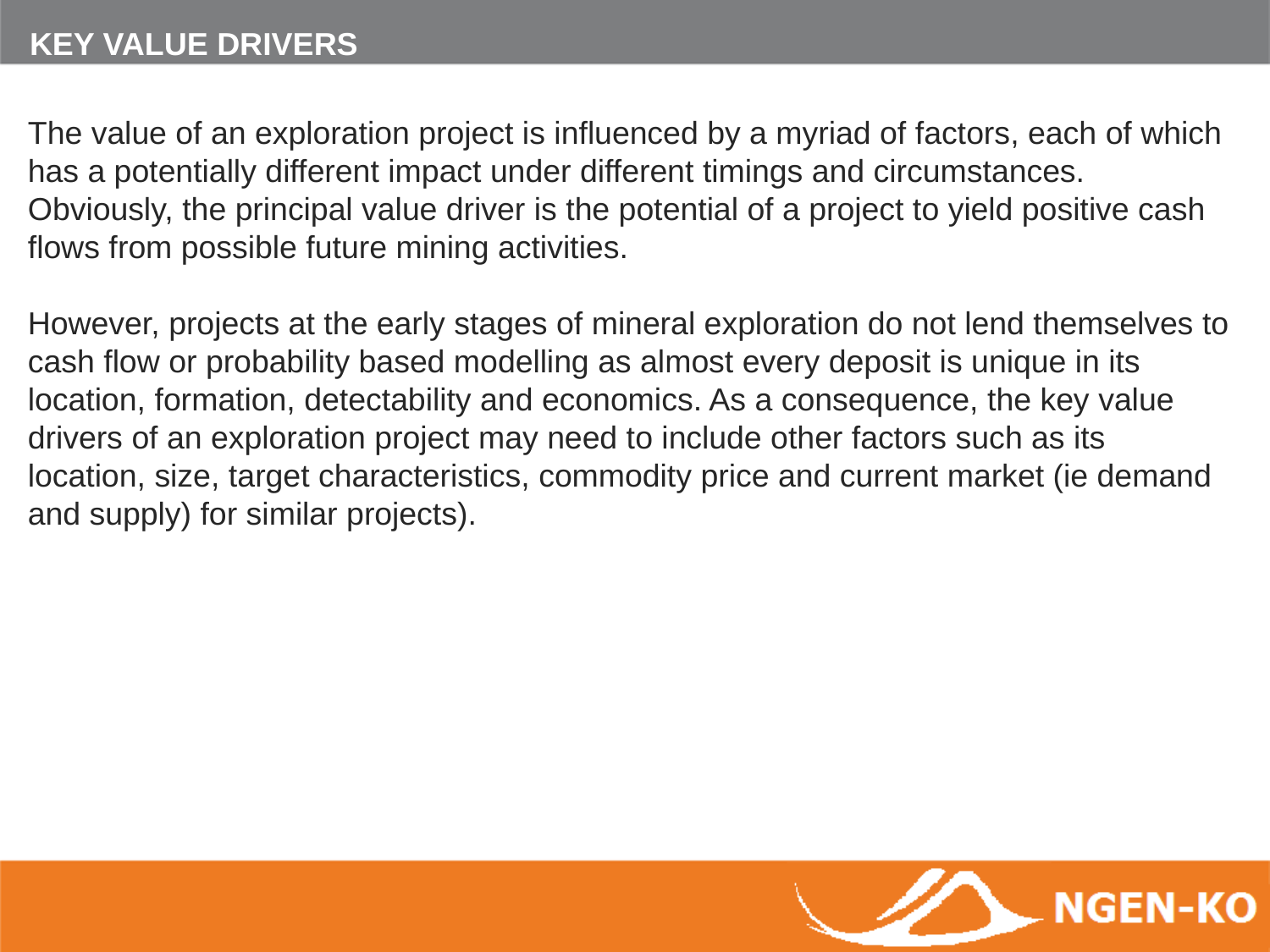

KEY VALUE DRIVERS
The value of an exploration project is influenced by a myriad of factors, each of which has a potentially different impact under different timings and circumstances. Obviously, the principal value driver is the potential of a project to yield positive cash flows from possible future mining activities.

However, projects at the early stages of mineral exploration do not lend themselves to cash flow or probability based modelling as almost every deposit is unique in its location, formation, detectability and economics. As a consequence, the key value drivers of an exploration project may need to include other factors such as its location, size, target characteristics, commodity price and current market (ie demand and supply) for similar projects).